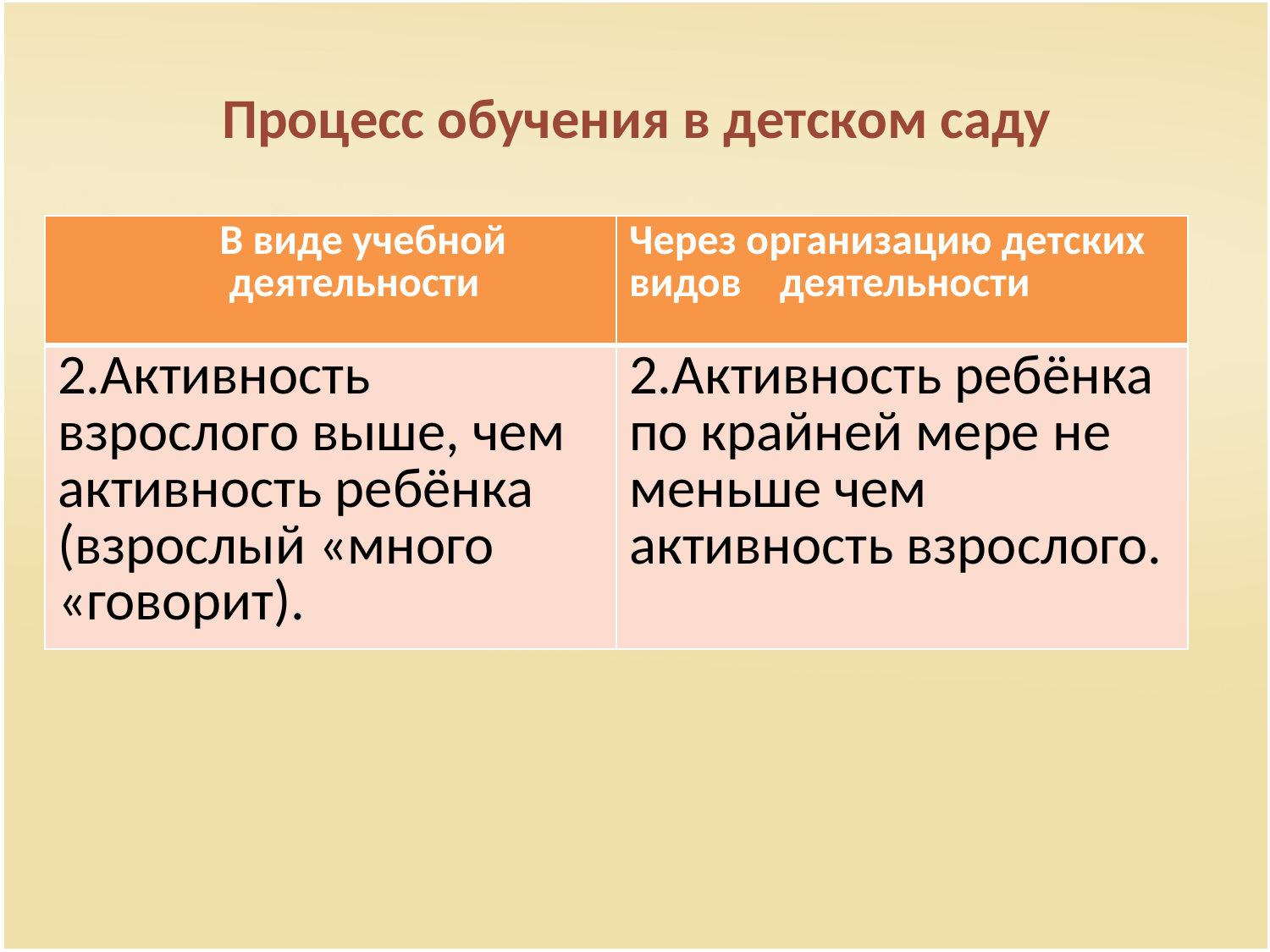

# Процесс обучения в детском саду
| В виде учебной деятельности | Через организацию детских видов деятельности |
| --- | --- |
| 2.Активность взрослого выше, чем активность ребёнка (взрослый «много «говорит). | 2.Активность ребёнка по крайней мере не меньше чем активность взрослого. |